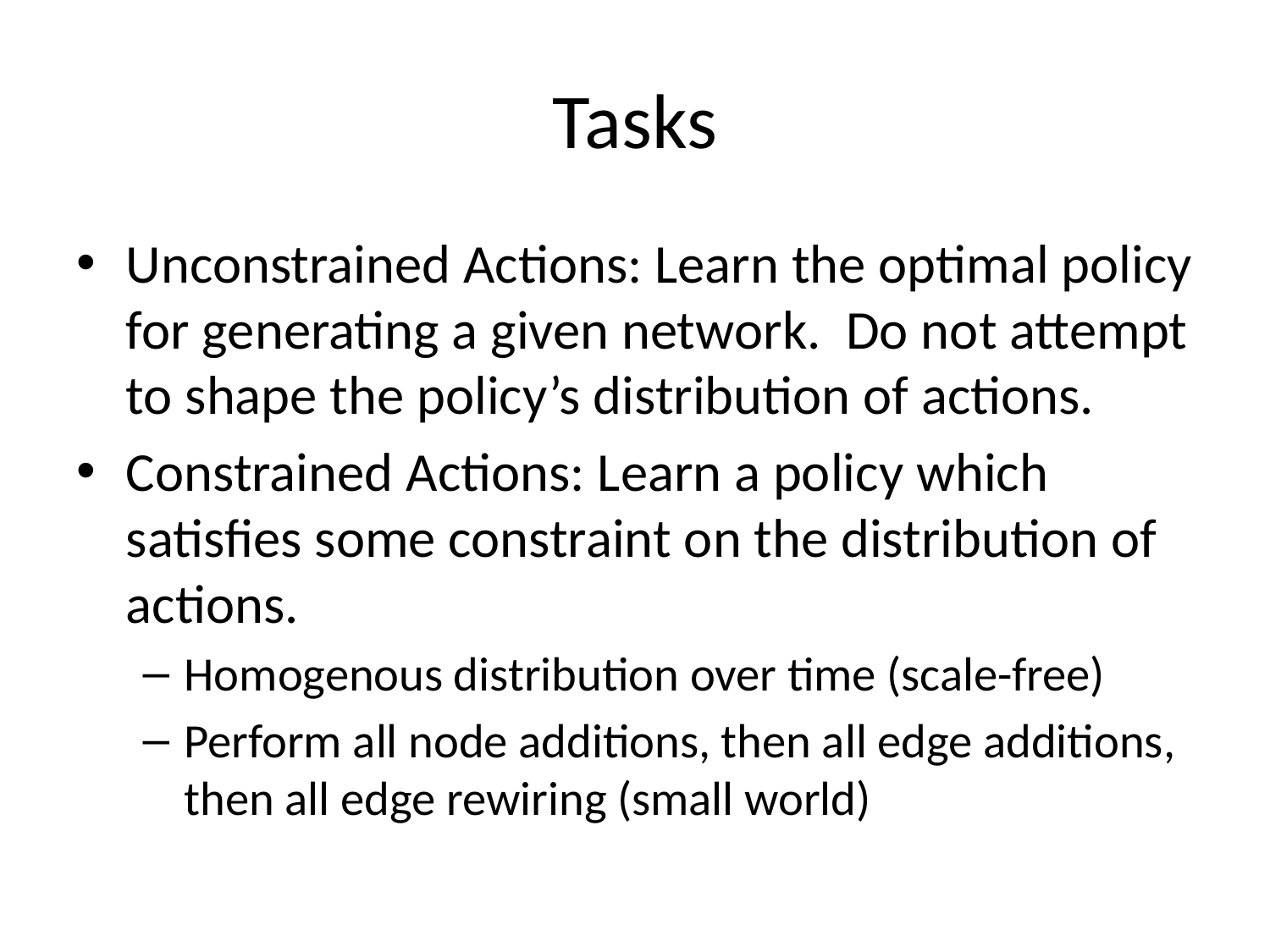

# Tasks
Unconstrained Actions: Learn the optimal policy for generating a given network.  Do not attempt to shape the policy’s distribution of actions.
Constrained Actions: Learn a policy which satisfies some constraint on the distribution of actions.
Homogenous distribution over time (scale-free)
Perform all node additions, then all edge additions, then all edge rewiring (small world)